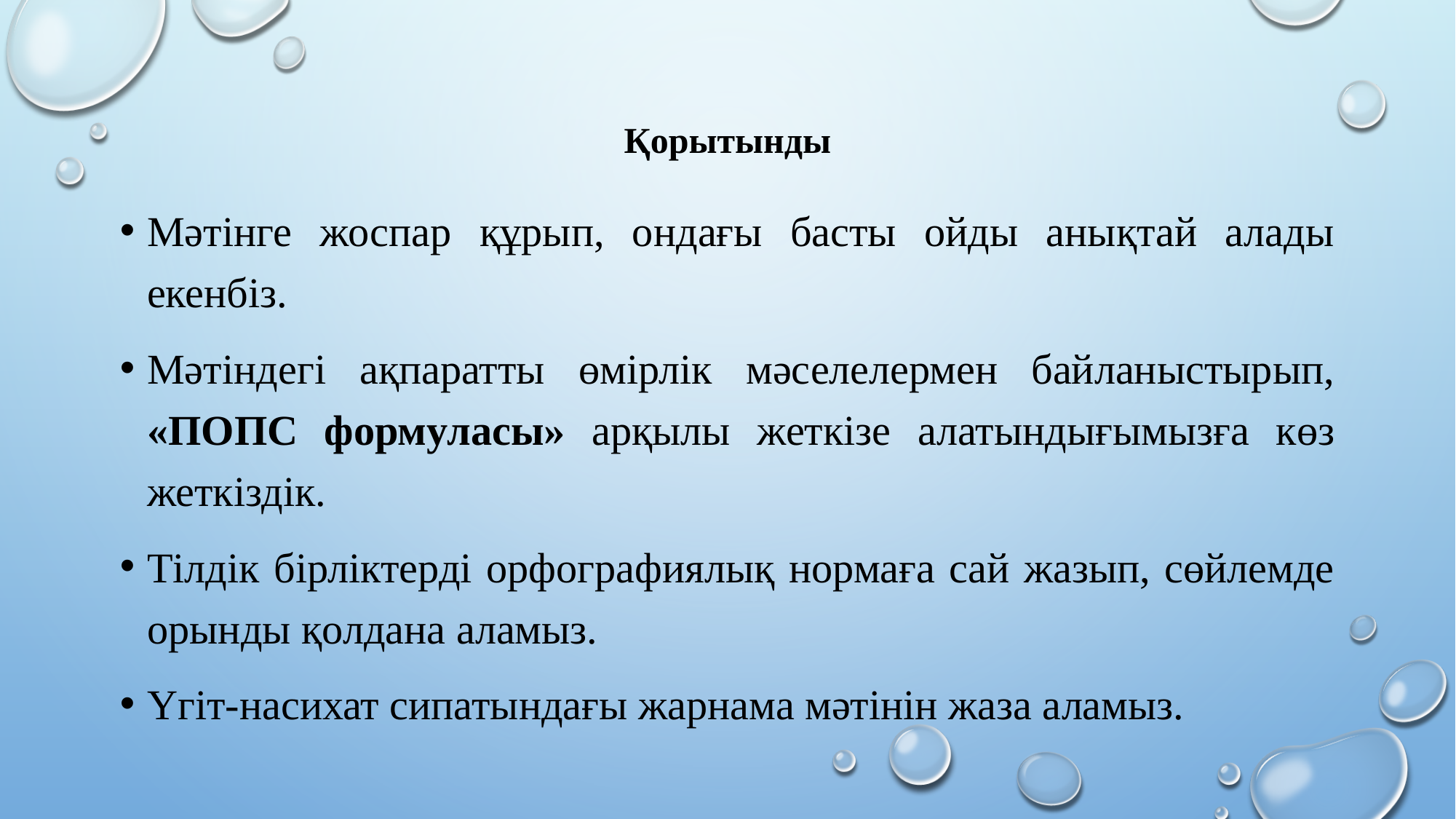

# Қорытынды
Мәтінге жоспар құрып, ондағы басты ойды анықтай алады екенбіз.
Мәтіндегі ақпаратты өмірлік мәселелермен байланыстырып, «ПОПС формуласы» арқылы жеткізе алатындығымызға көз жеткіздік.
Тілдік бірліктерді орфографиялық нормаға сай жазып, сөйлемде орынды қолдана аламыз.
Үгіт-насихат сипатындағы жарнама мәтінін жаза аламыз.